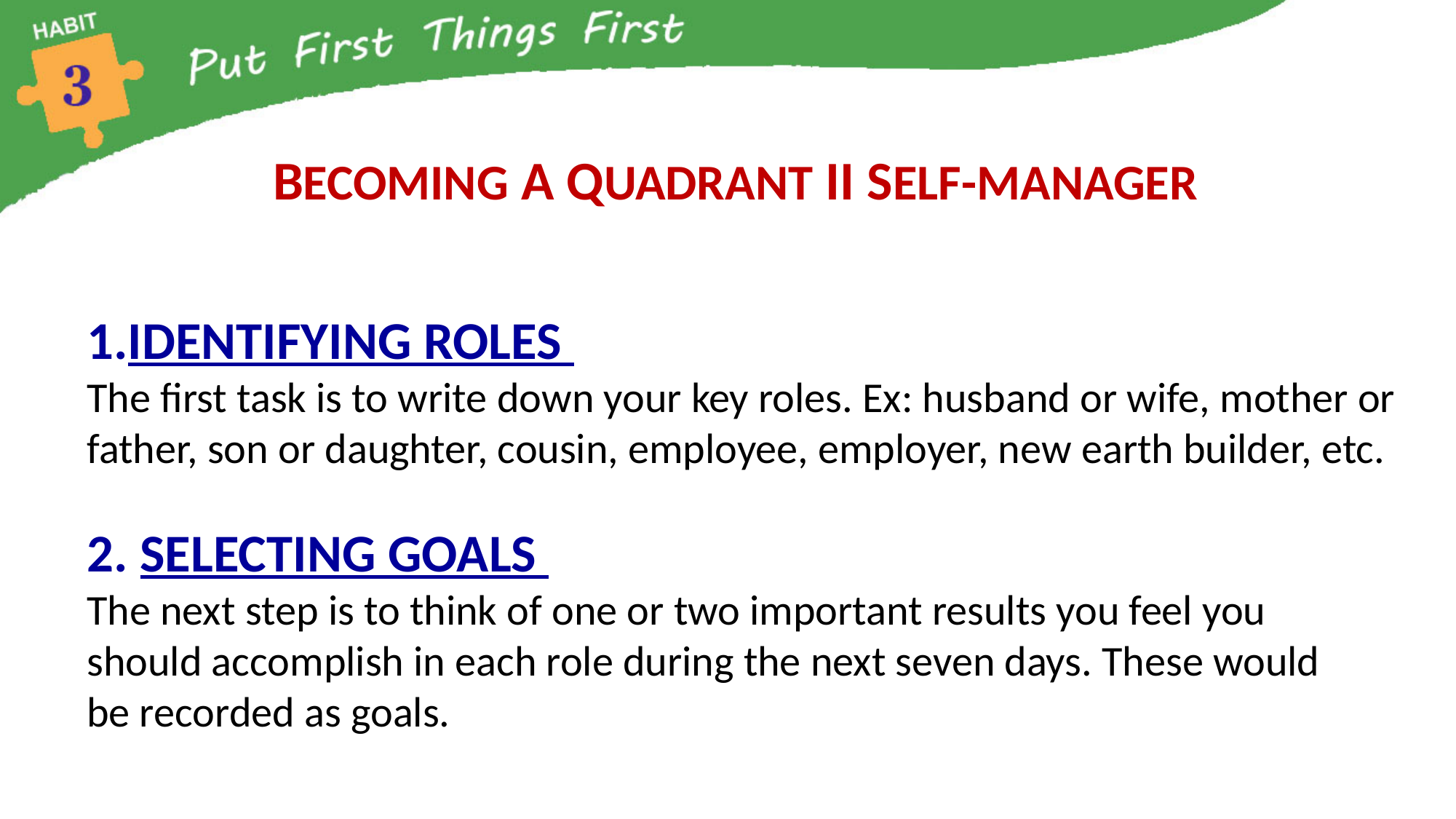

BECOMING A QUADRANT II SELF-MANAGER
IDENTIFYING ROLES
The first task is to write down your key roles. Ex: husband or wife, mother or father, son or daughter, cousin, employee, employer, new earth builder, etc.

2. SELECTING GOALS
The next step is to think of one or two important results you feel you
should accomplish in each role during the next seven days. These would
be recorded as goals.